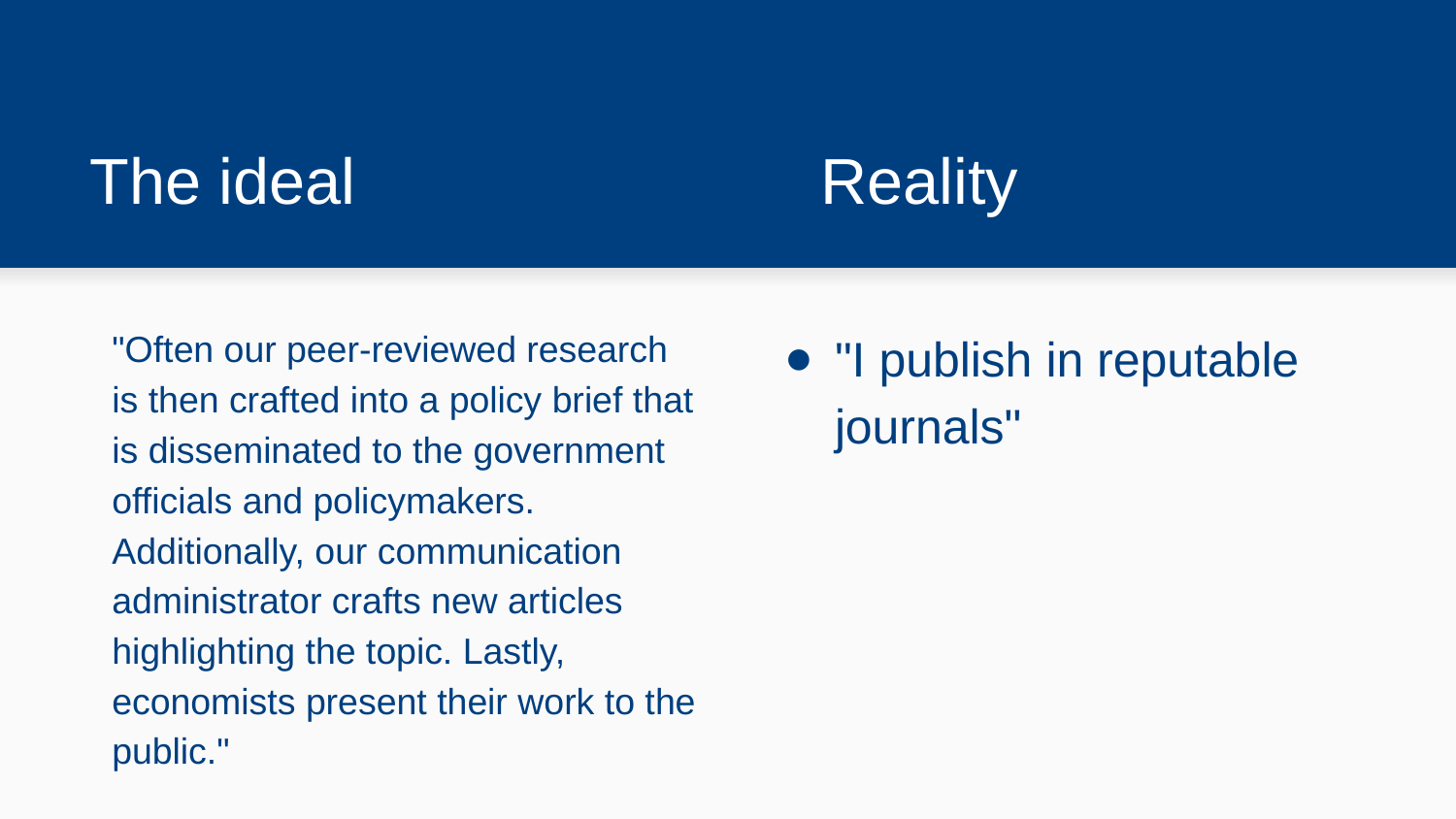

# The ideal                          Reality
"Often our peer-reviewed research is then crafted into a policy brief that is disseminated to the government officials and policymakers. Additionally, our communication administrator crafts new articles highlighting the topic. Lastly, economists present their work to the public."
"I publish in reputable journals"